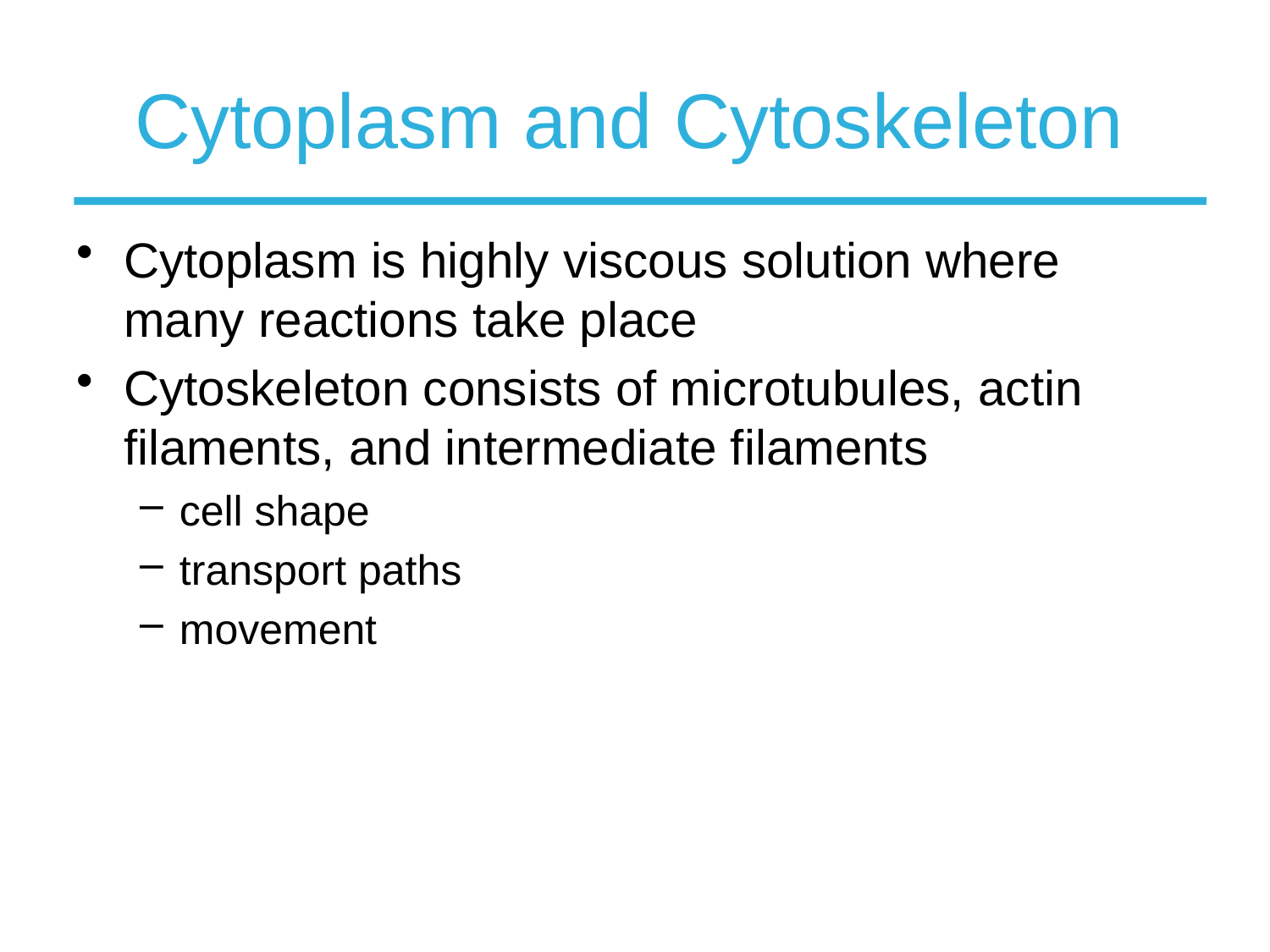

# Cytoplasm and Cytoskeleton

Cytoplasm is highly viscous solution where many reactions take place
Cytoskeleton consists of microtubules, actin filaments, and intermediate filaments
cell shape
transport paths
movement